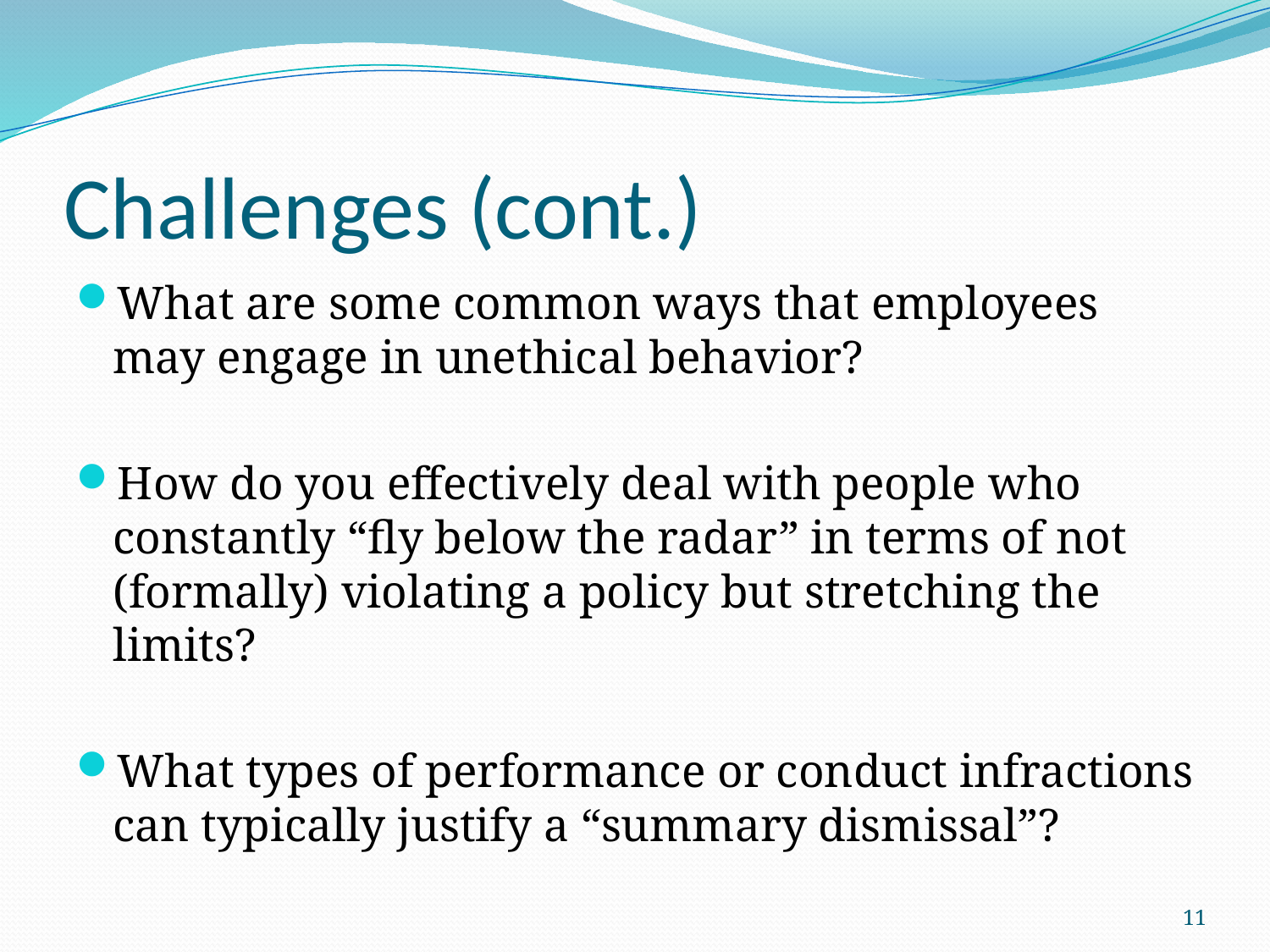

# Challenges (cont.)
What are some common ways that employees may engage in unethical behavior?

How do you effectively deal with people who constantly “fly below the radar” in terms of not (formally) violating a policy but stretching the limits?

What types of performance or conduct infractions can typically justify a “summary dismissal”?
11